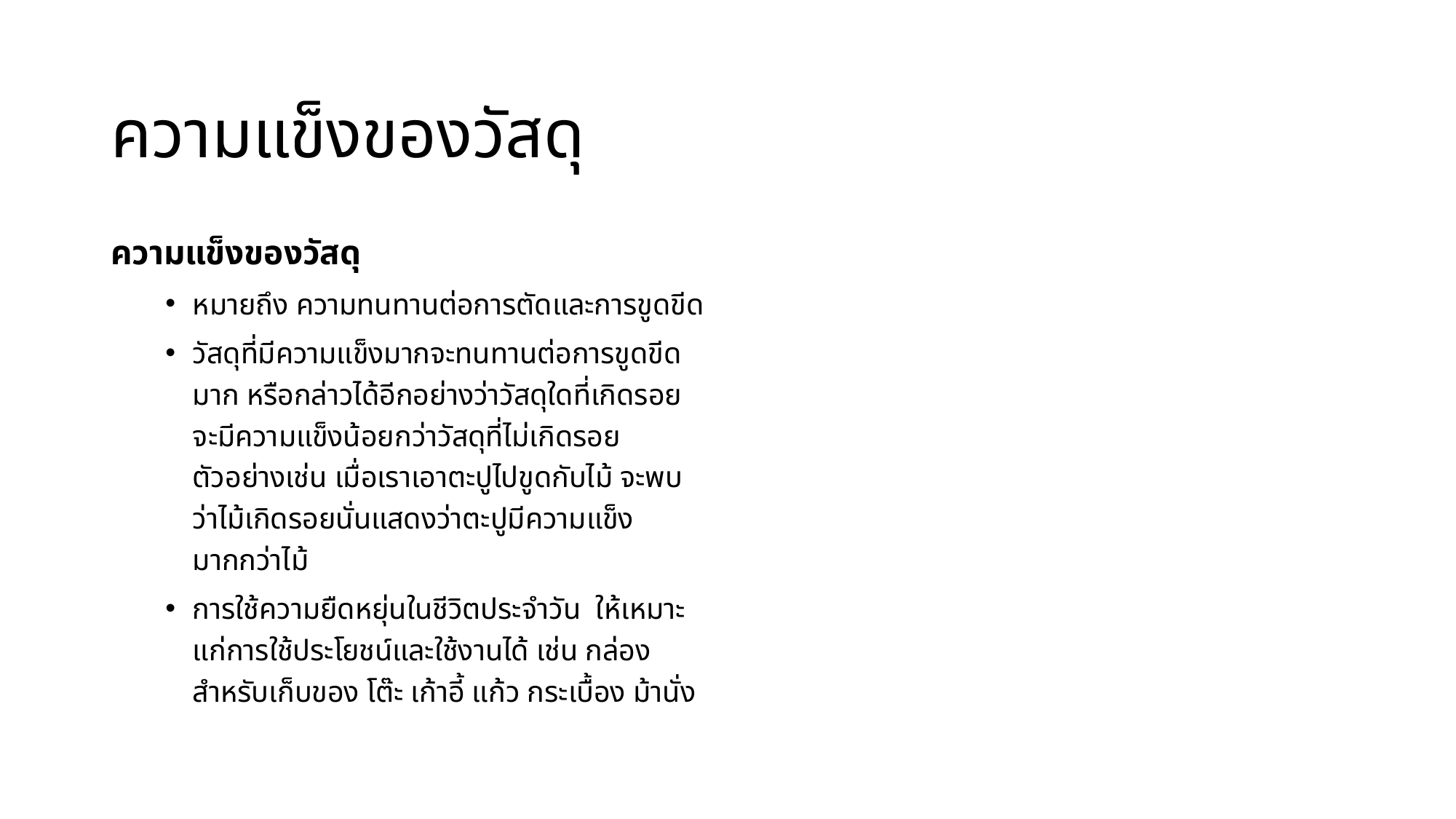

# ความแข็งของวัสดุ
ความแข็งของวัสดุ
หมายถึง ความทนทานต่อการตัดและการขูดขีด
วัสดุที่มีความแข็งมากจะทนทานต่อการขูดขีดมาก หรือกล่าวได้อีกอย่างว่าวัสดุใดที่เกิดรอยจะมีความแข็งน้อยกว่าวัสดุที่ไม่เกิดรอย ตัวอย่างเช่น เมื่อเราเอาตะปูไปขูดกับไม้ จะพบว่าไม้เกิดรอยนั่นแสดงว่าตะปูมีความแข็งมากกว่าไม้
การใช้ความยืดหยุ่นในชีวิตประจำวัน  ให้เหมาะแก่การใช้ประโยชน์และใช้งานได้ เช่น กล่องสำหรับเก็บของ โต๊ะ เก้าอี้ แก้ว กระเบื้อง ม้านั่ง